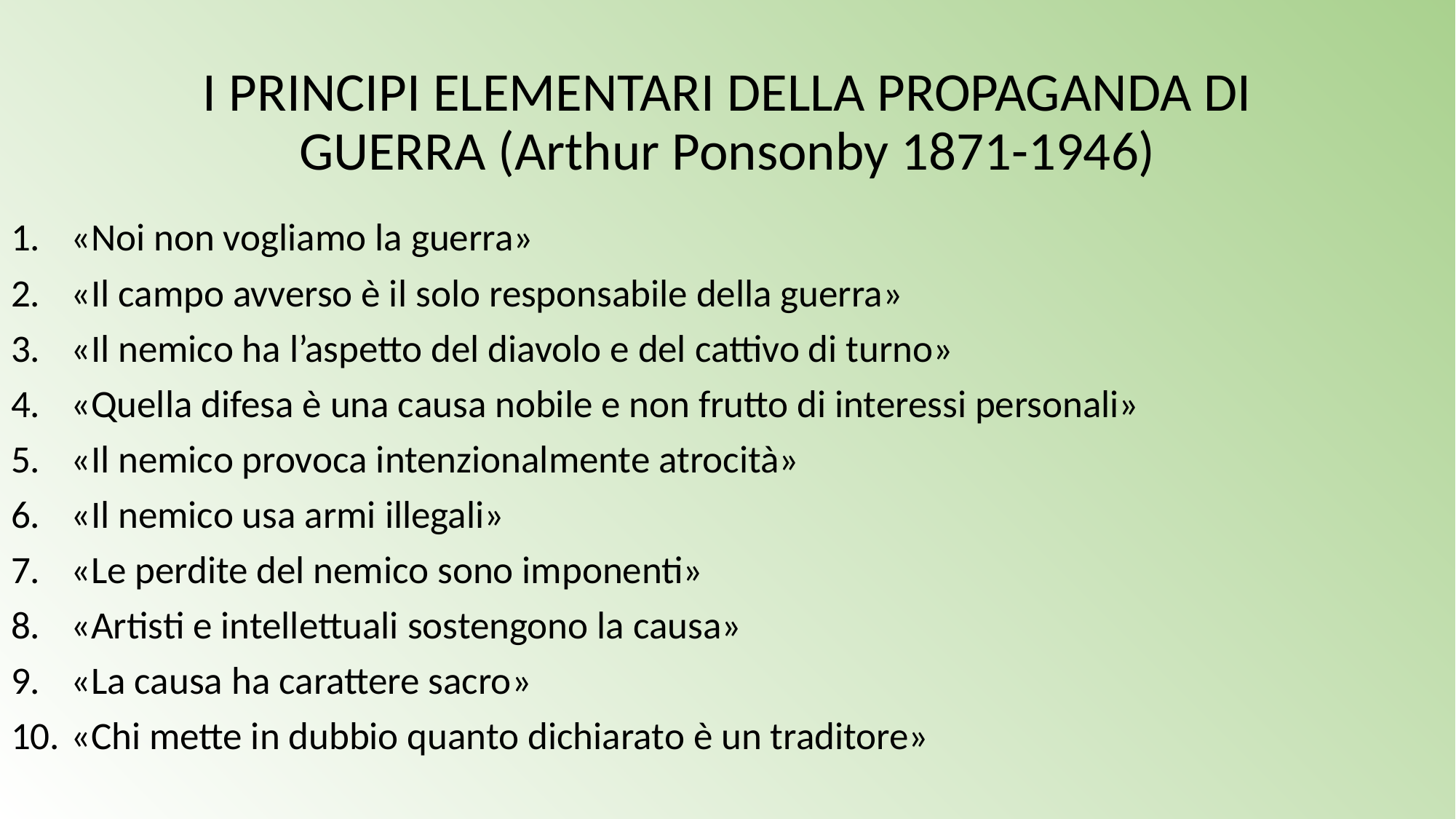

# I PRINCIPI ELEMENTARI DELLA PROPAGANDA DI GUERRA (Arthur Ponsonby 1871-1946)
«Noi non vogliamo la guerra»
«Il campo avverso è il solo responsabile della guerra»
«Il nemico ha l’aspetto del diavolo e del cattivo di turno»
«Quella difesa è una causa nobile e non frutto di interessi personali»
«Il nemico provoca intenzionalmente atrocità»
«Il nemico usa armi illegali»
«Le perdite del nemico sono imponenti»
«Artisti e intellettuali sostengono la causa»
«La causa ha carattere sacro»
«Chi mette in dubbio quanto dichiarato è un traditore»